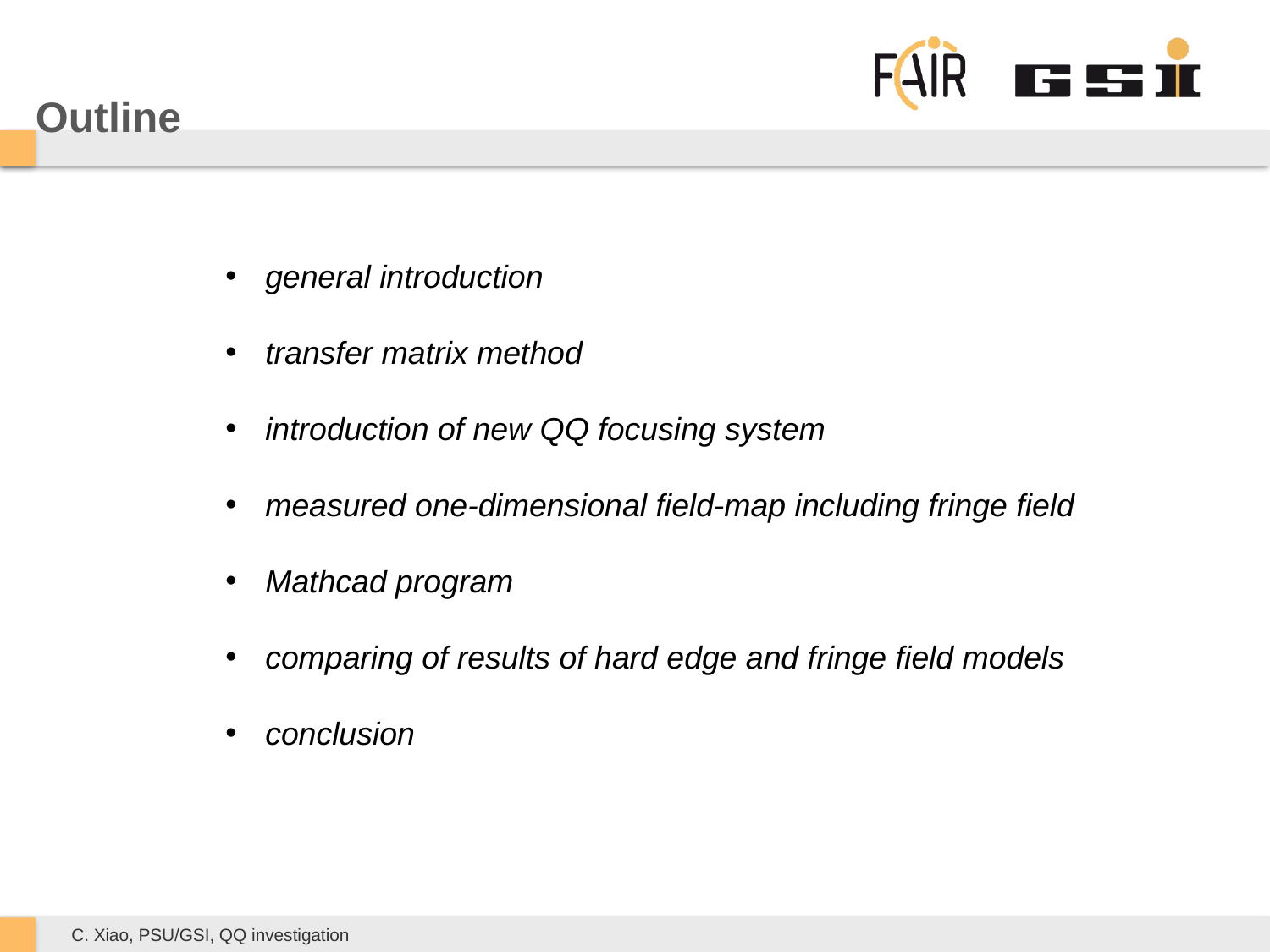

# Outline
general introduction

transfer matrix method

introduction of new QQ focusing system

measured one-dimensional field-map including fringe field

Mathcad program

comparing of results of hard edge and fringe field models

conclusion
C. Xiao, PSU/GSI, QQ investigation